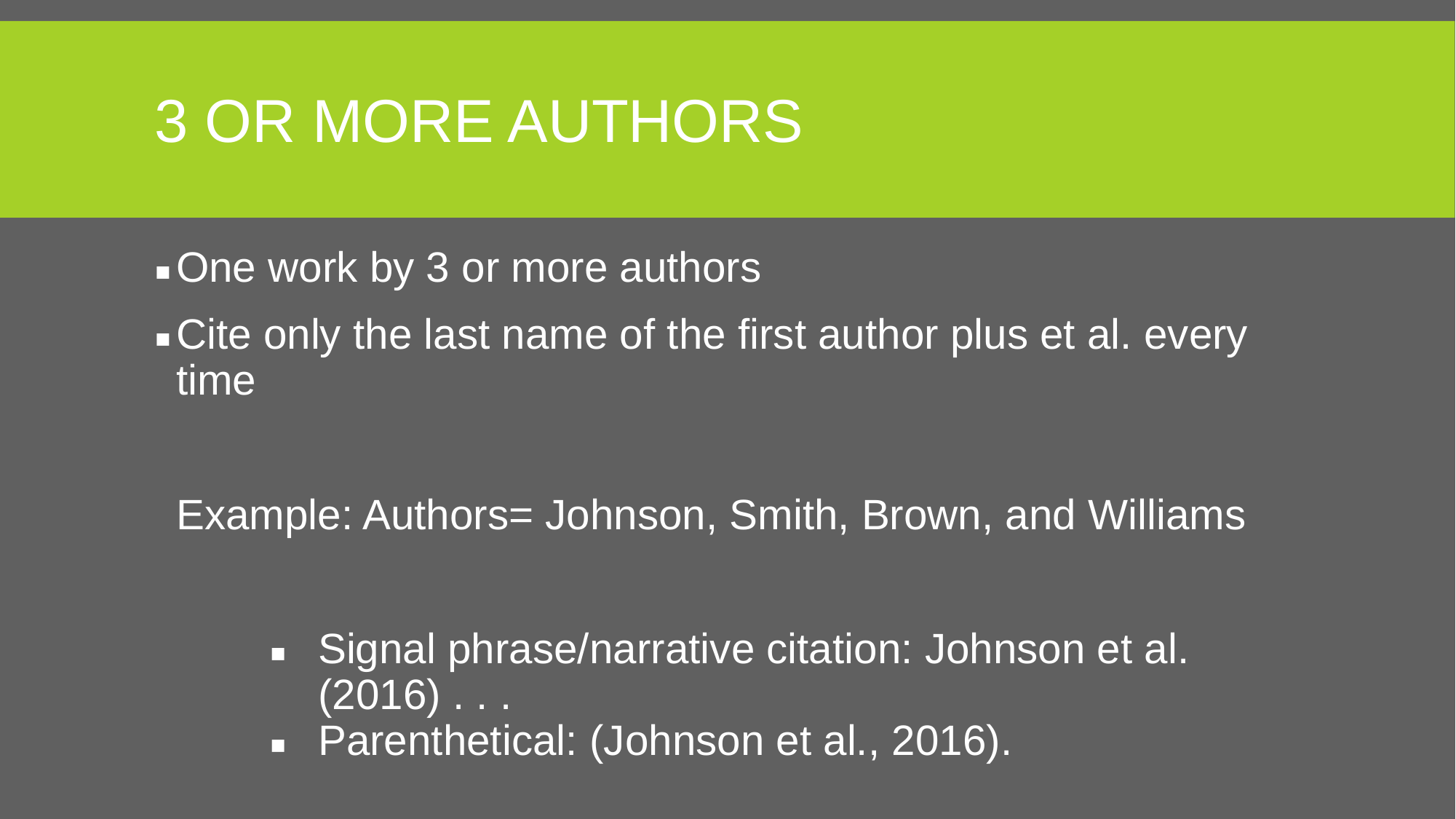

# 3 OR MORE AUTHORS
One work by 3 or more authors
Cite only the last name of the first author plus et al. every time

Example: Authors= Johnson, Smith, Brown, and Williams

Signal phrase/narrative citation: Johnson et al. (2016) . . .
Parenthetical: (Johnson et al., 2016).